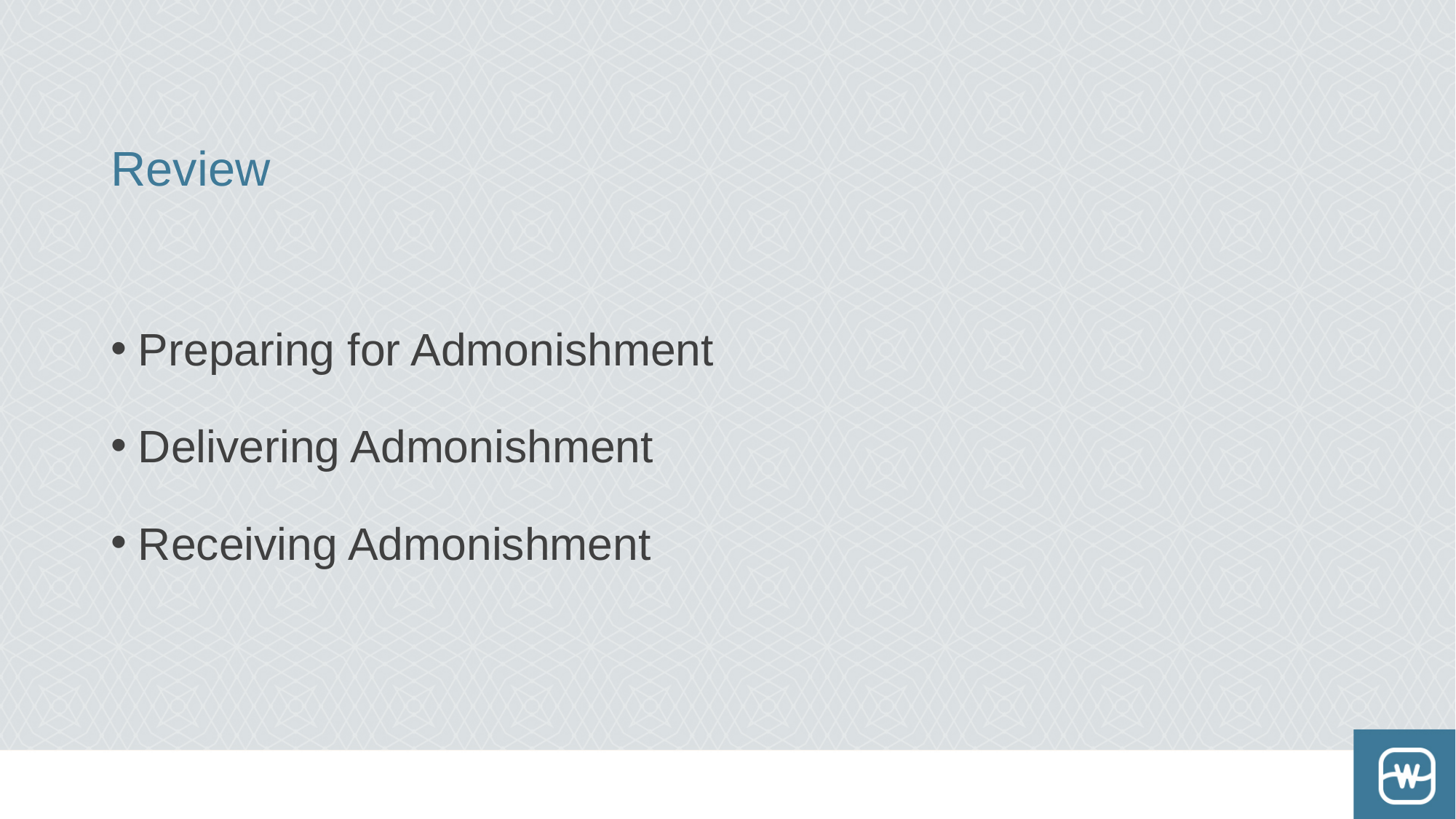

# Review

Preparing for Admonishment
Delivering Admonishment
Receiving Admonishment